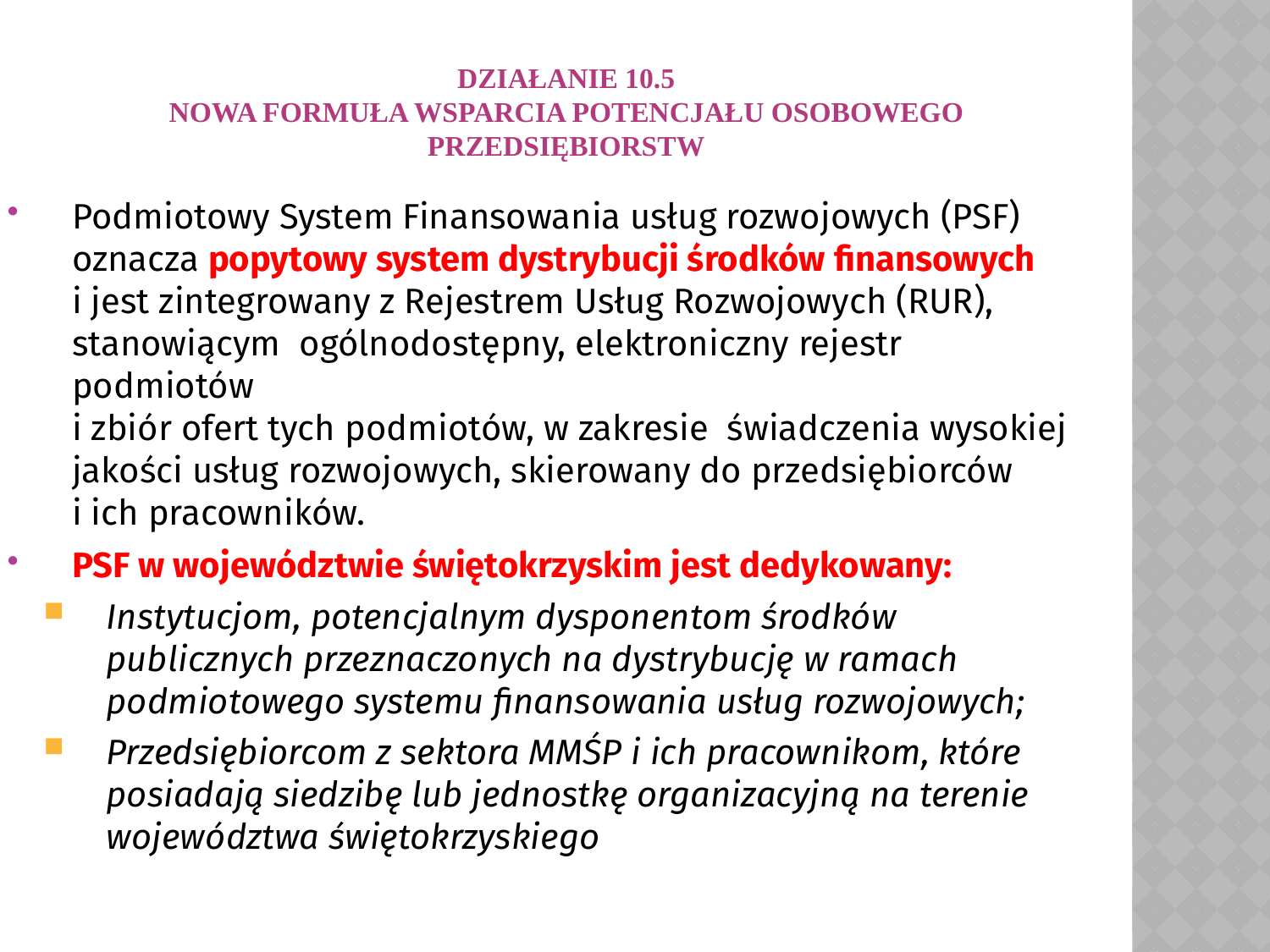

# DZIAŁANIE 10.5 NOWA FORMUŁA WSPARCIA POTENCJAŁU OSOBOWEGO PRZEDSIĘBIORSTW
Podmiotowy System Finansowania usług rozwojowych (PSF)
oznacza popytowy system dystrybucji środków finansowych
i jest zintegrowany z Rejestrem Usług Rozwojowych (RUR), stanowiącym  ogólnodostępny, elektroniczny rejestr podmiotów
i zbiór ofert tych podmiotów, w zakresie  świadczenia wysokiej jakości usług rozwojowych, skierowany do przedsiębiorców
i ich pracowników.
PSF w województwie świętokrzyskim jest dedykowany:
Instytucjom, potencjalnym dysponentom środków publicznych przeznaczonych na dystrybucję w ramach podmiotowego systemu finansowania usług rozwojowych;
Przedsiębiorcom z sektora MMŚP i ich pracownikom, które posiadają siedzibę lub jednostkę organizacyjną na terenie województwa świętokrzyskiego